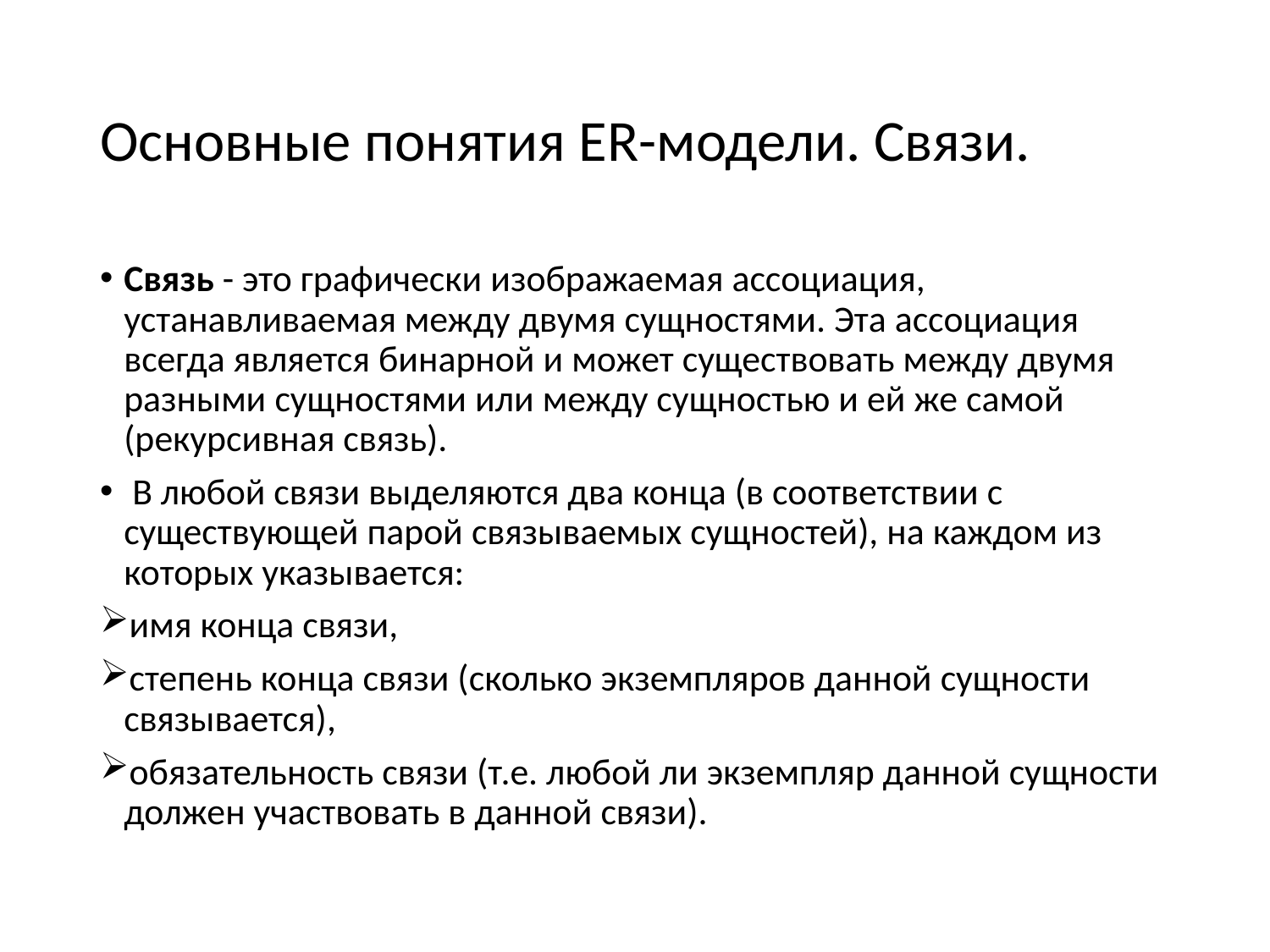

# Основные понятия ER-модели. Связи.
Связь - это графически изображаемая ассоциация, устанавливаемая между двумя сущностями. Эта ассоциация всегда является бинарной и может существовать между двумя разными сущностями или между сущностью и ей же самой (рекурсивная связь).
 В любой связи выделяются два конца (в соответствии с существующей парой связываемых сущностей), на каждом из которых указывается:
имя конца связи,
степень конца связи (сколько экземпляров данной сущности связывается),
обязательность связи (т.е. любой ли экземпляр данной сущности должен участвовать в данной связи).